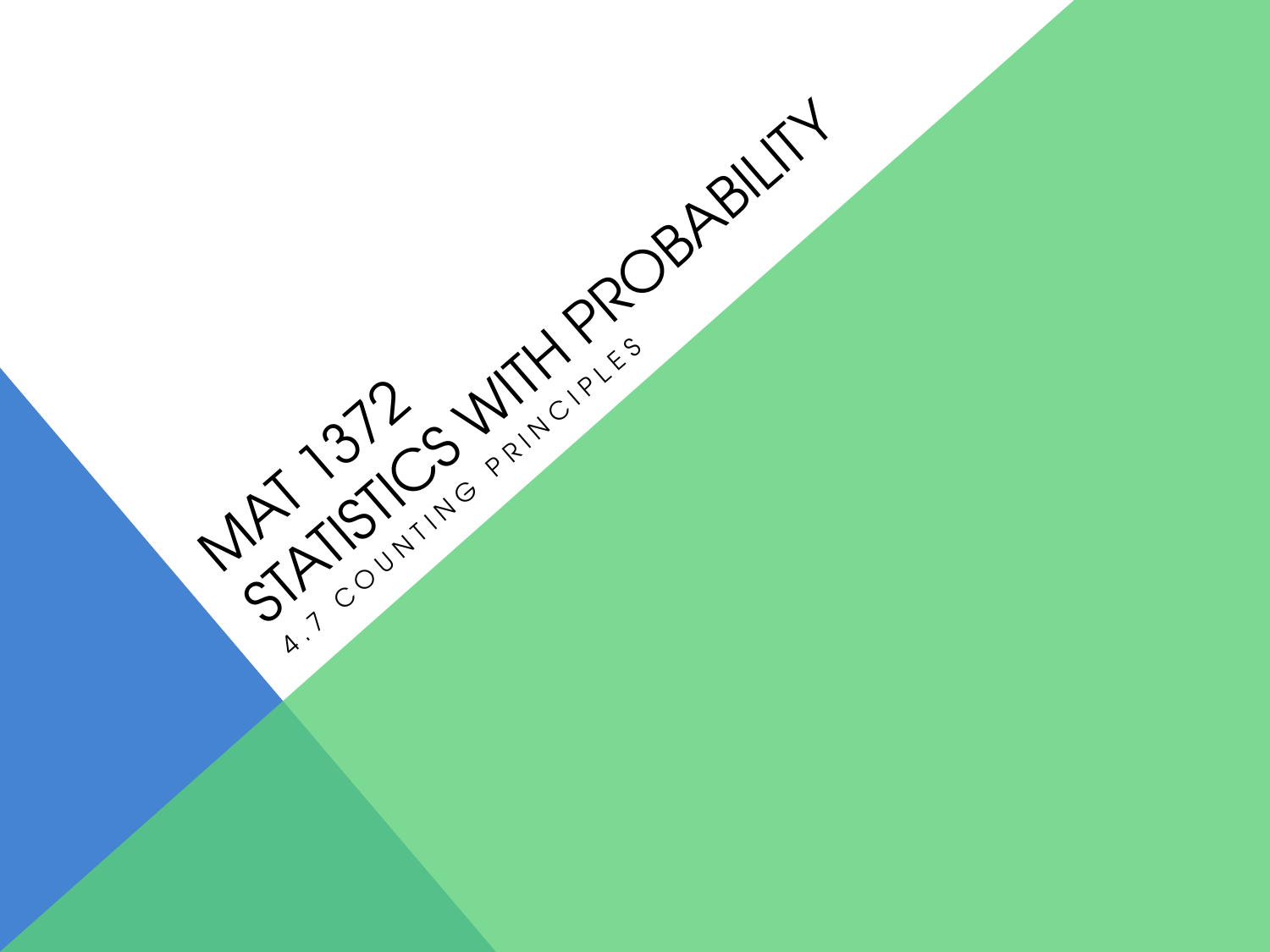

# MAT 1372 Statistics with probability
4.7 Counting Principles